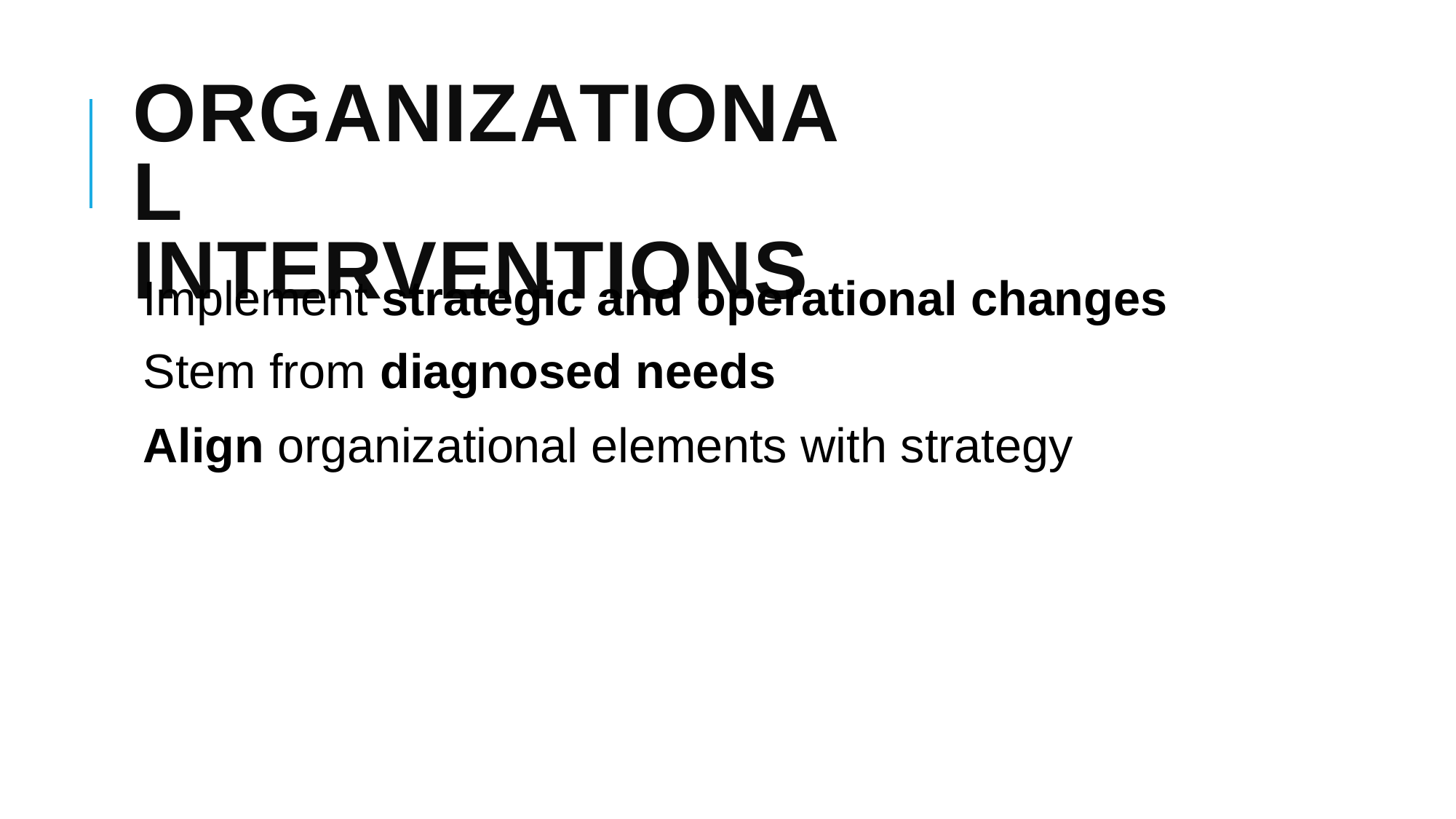

# ORGANIZATIONAL  INTERVENTIONS
Implement strategic and operational changes  Stem from diagnosed needs
Align organizational elements with strategy